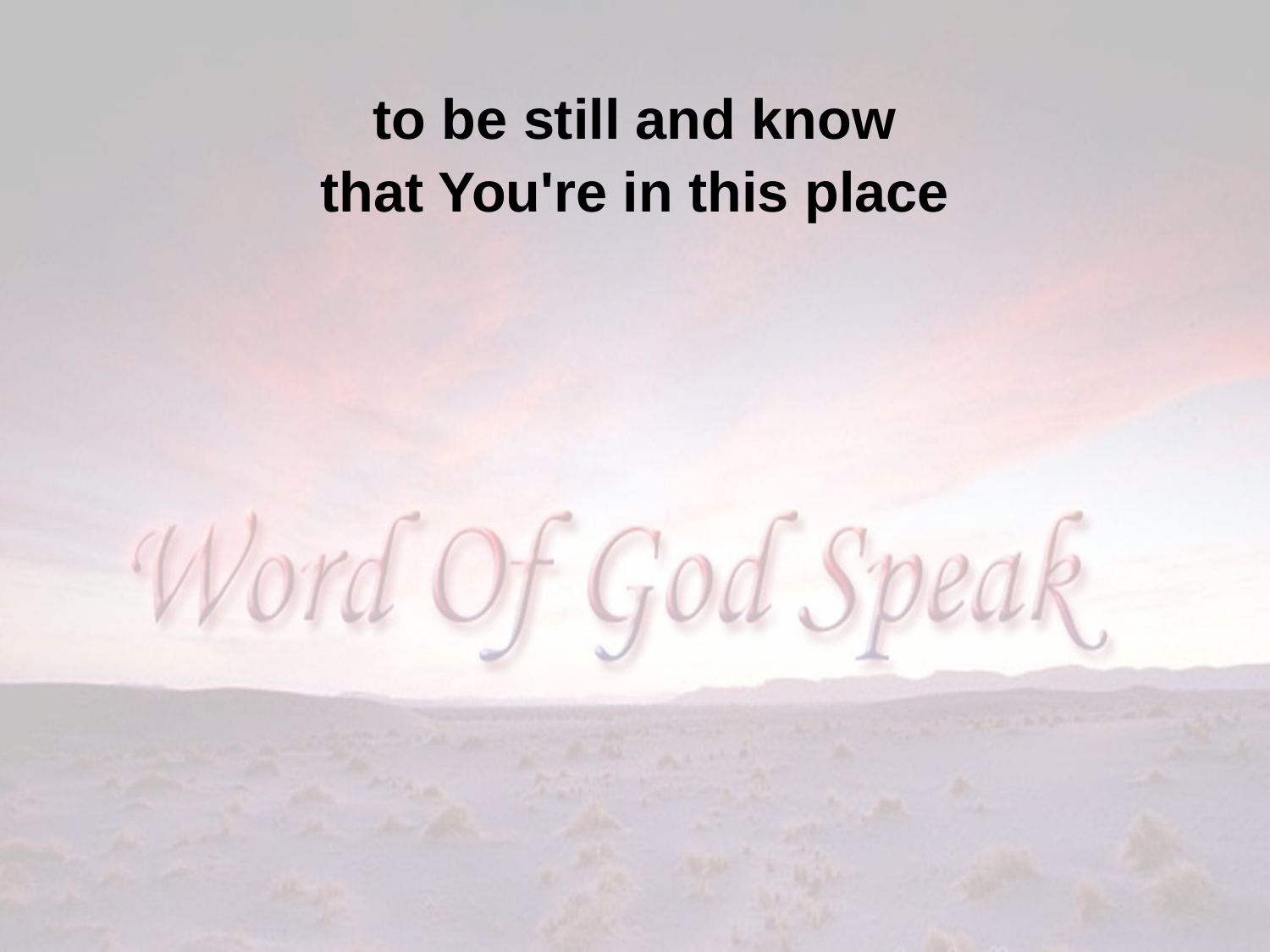

to be still and know
that You're in this place